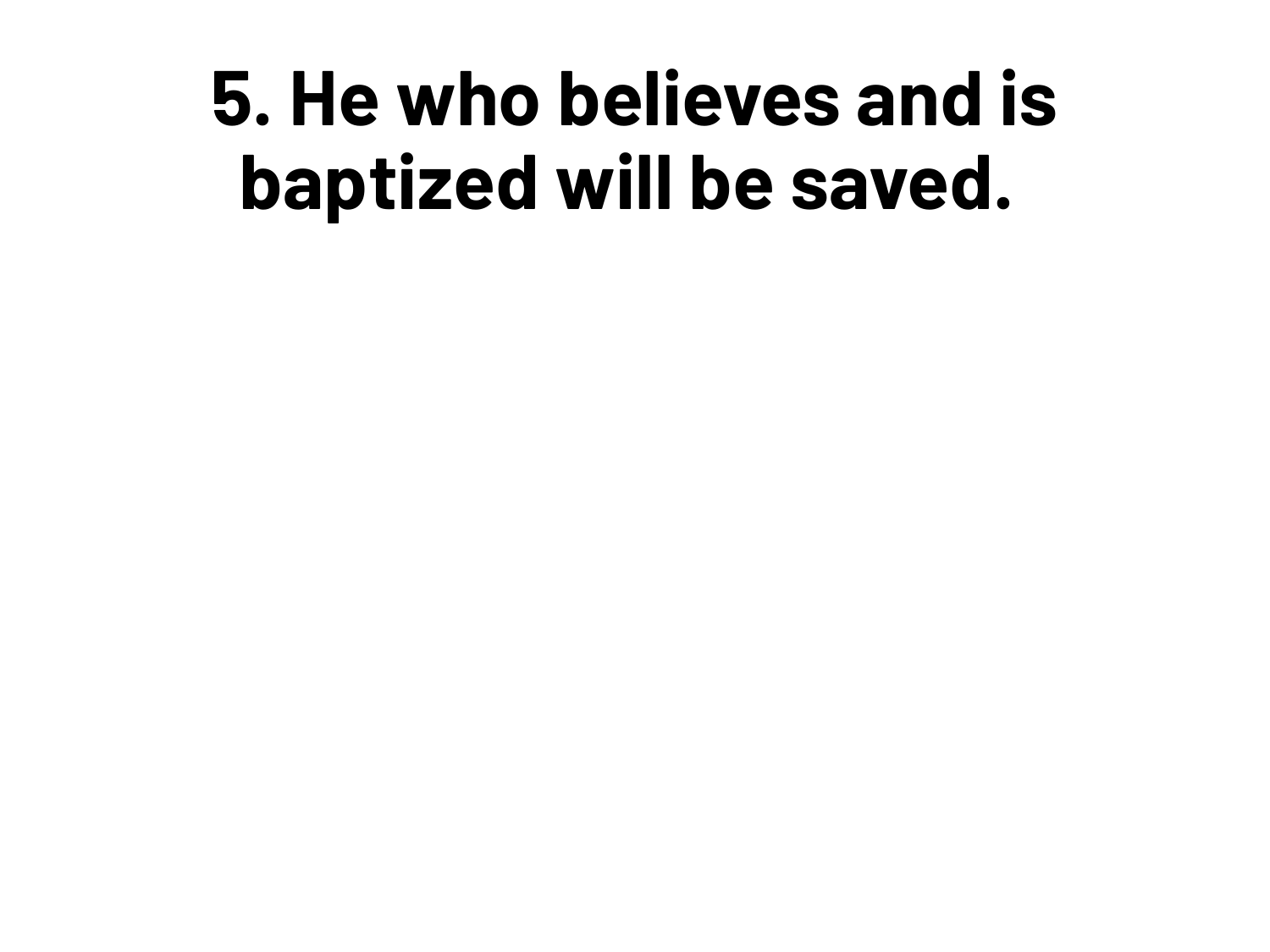

# 5. He who believes and is baptized will be saved.